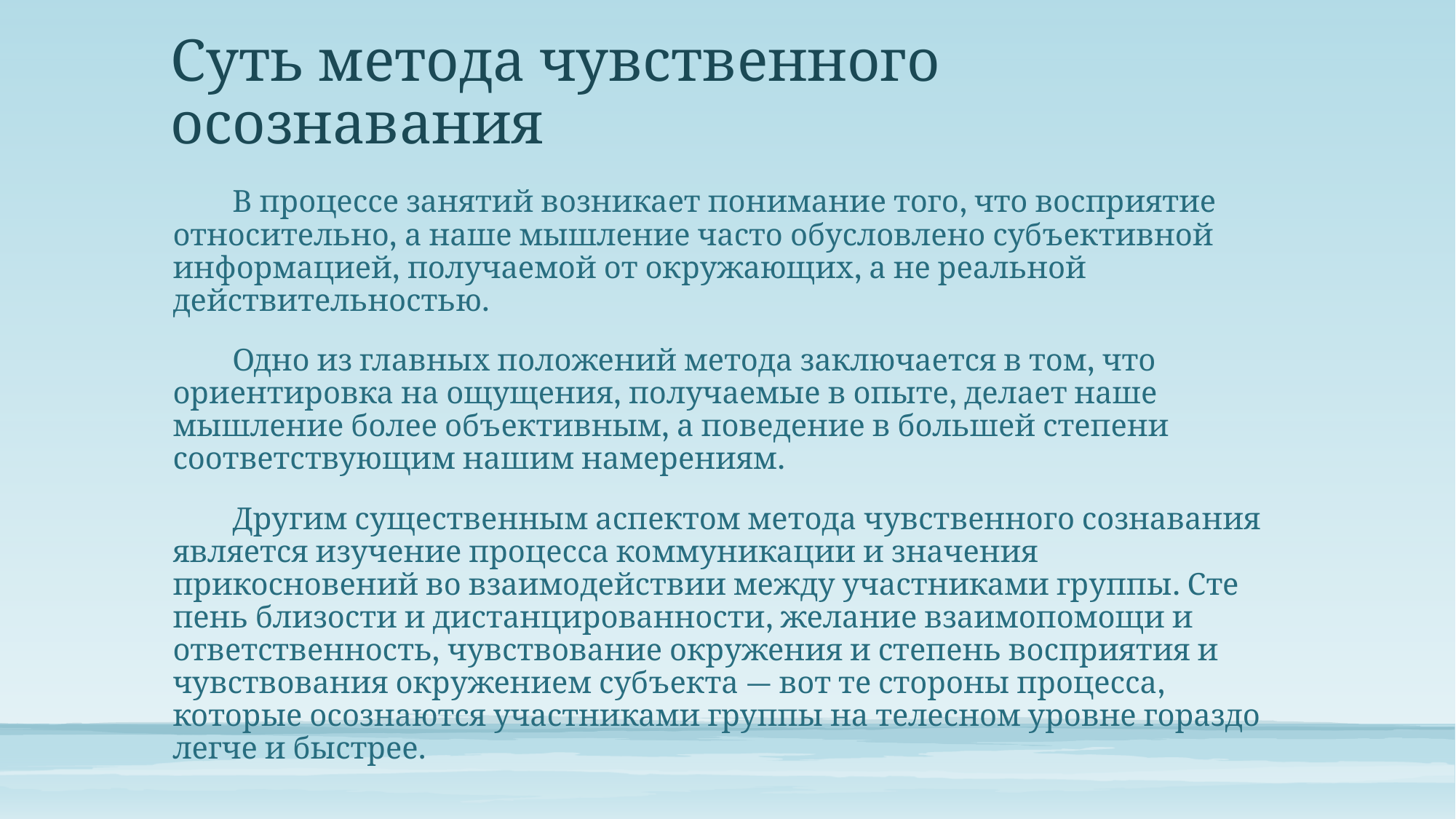

# Суть метода чувственного осознавания
В процессе занятий возникает понимание того, что восприятие относительно, а наше мышление часто обусловлено субъективной информацией, получаемой от окружающих, а не реальной действительностью.
Одно из главных положений метода зак­лючается в том, что ориентировка на ощущения, получаемые в опыте, дела­ет наше мышление более объективным, а поведение в большей степени соответствующим нашим намерениям.
Другим существенным аспектом метода чувственного сознавания является изучение процесса коммуникации и зна­чения прикосновений во взаимодействии между участниками группы. Сте­пень близости и дистанцированности, желание взаимопомощи и ответствен­ность, чувствование окружения и степень восприятия и чувствования окру­жением субъекта — вот те стороны процесса, которые осознаются участни­ками группы на телесном уровне гораздо легче и быстрее.